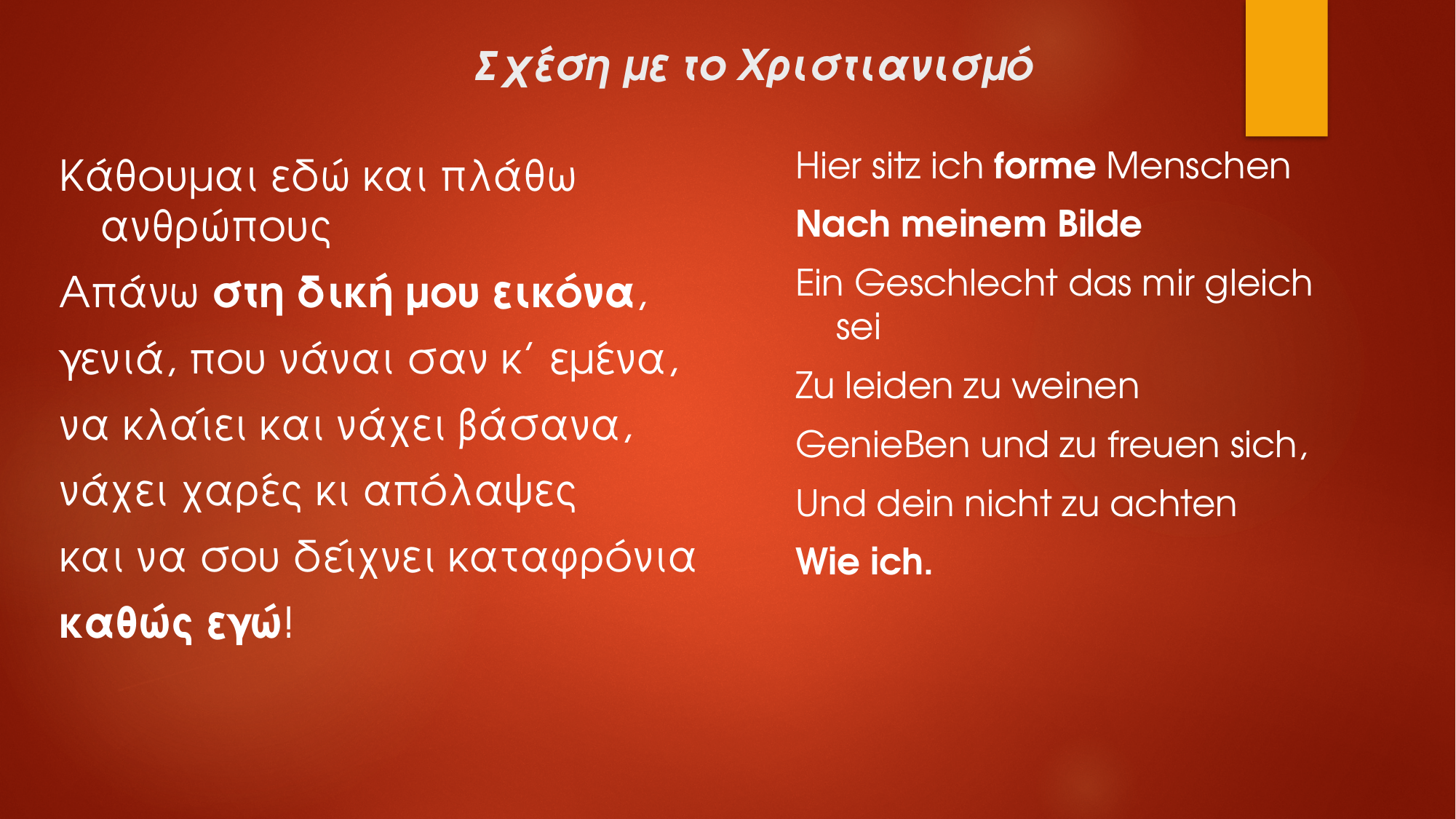

# Σχέση με το Χριστιανισμό
Hier sitz ich forme Menschen
Nach meinem Bilde
Ein Geschlecht das mir gleich sei
Zu leiden zu weinen
GenieBen und zu freuen sich,
Und dein nicht zu achten
Wie ich.

Κάθουμαι εδώ και πλάθω ανθρώπους
Απάνω στη δική μου εικόνα,
γενιά, που νάναι σαν κ’ εμένα,
να κλαίει και νάχει βάσανα,
νάχει χαρές κι απόλαψες
και να σου δείχνει καταφρόνια
καθώς εγώ!